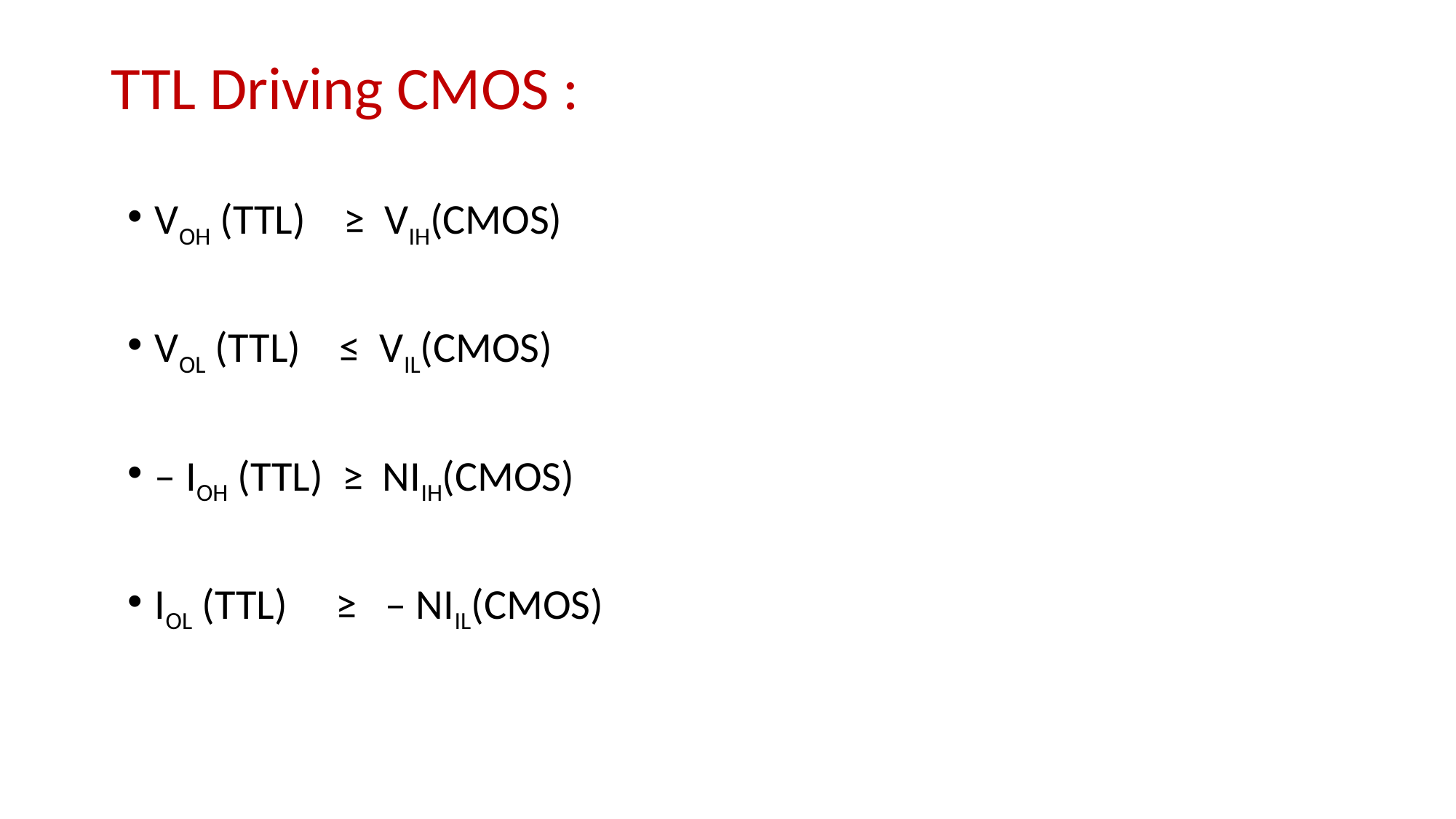

# TTL Driving CMOS :
VOH (TTL)    ≥  VIH(CMOS)

VOL (TTL)    ≤  VIL(CMOS)

– IOH (TTL)  ≥  NIIH(CMOS)

IOL (TTL)     ≥   – NIIL(CMOS)